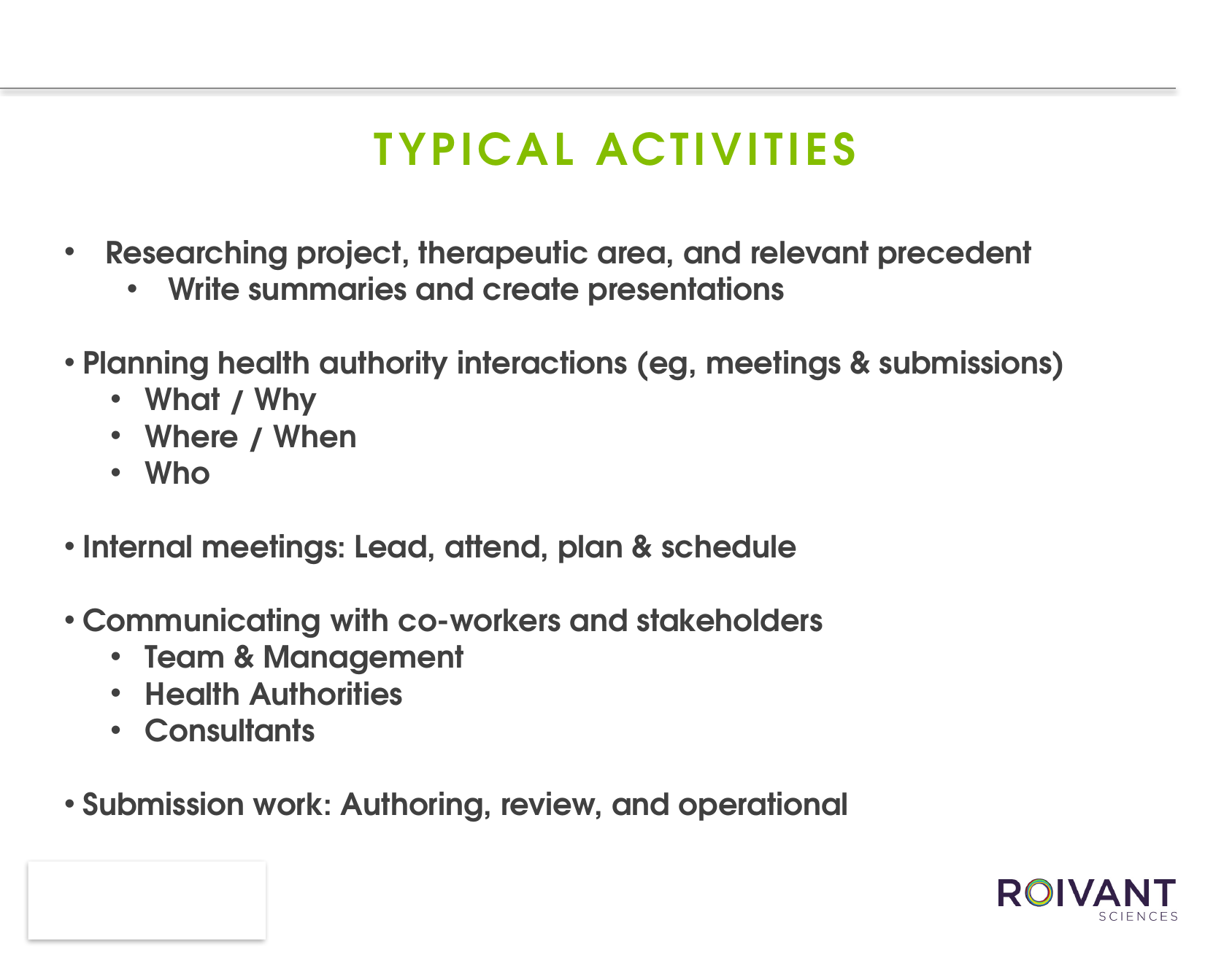

# Typical Activities
Researching project, therapeutic area, and relevant precedent
Write summaries and create presentations

Planning health authority interactions (eg, meetings & submissions)
What / Why
Where / When
Who

Internal meetings: Lead, attend, plan & schedule

Communicating with co-workers and stakeholders
Team & Management
Health Authorities
Consultants

Submission work: Authoring, review, and operational